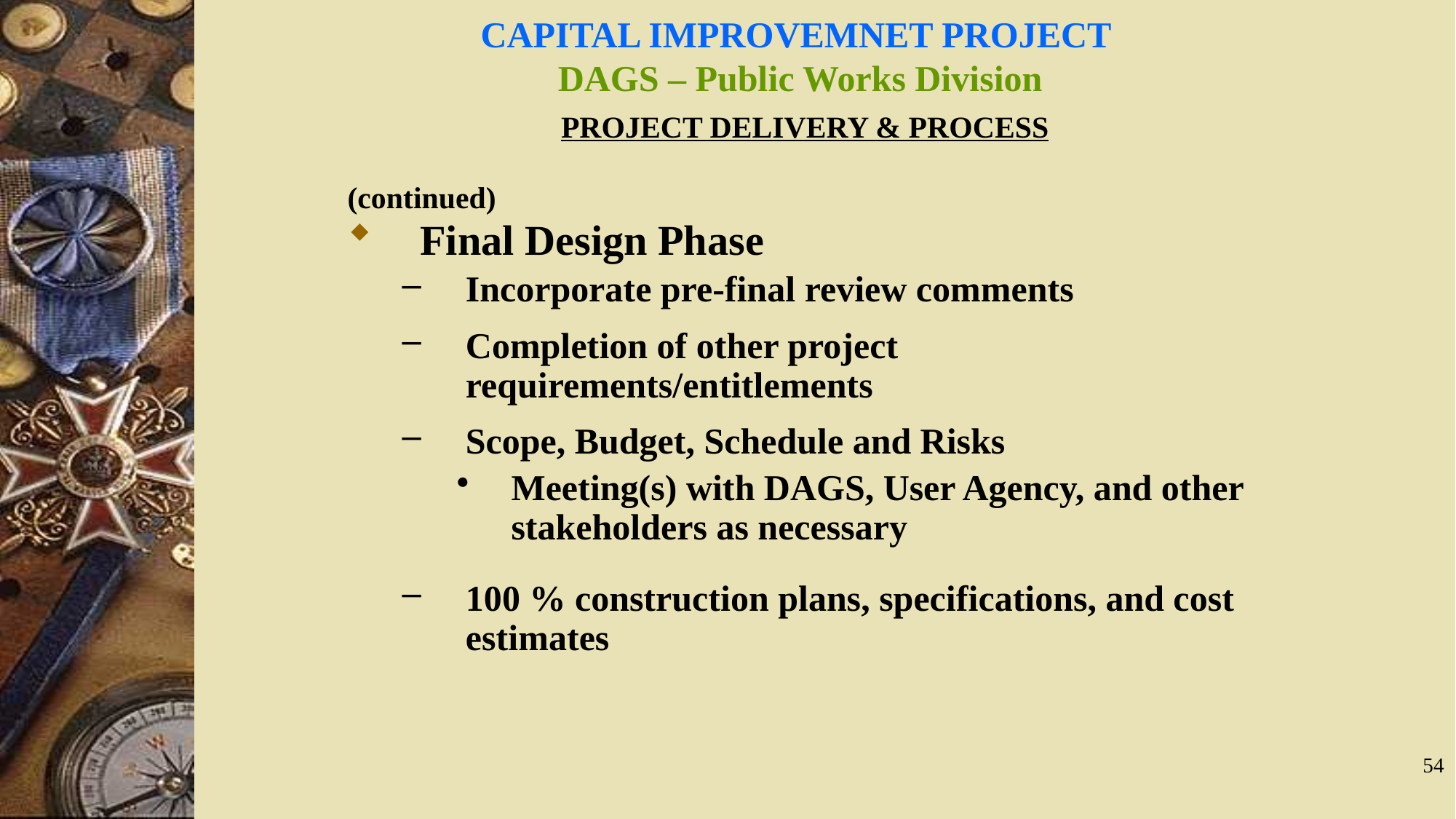

# CAPITAL IMPROVEMNET PROJECT DAGS – Public Works Division
PROJECT DELIVERY & PROCESS

(continued)
Final Design Phase
Incorporate pre-final review comments

Completion of other project requirements/entitlements

Scope, Budget, Schedule and Risks
Meeting(s) with DAGS, User Agency, and other stakeholders as necessary

100 % construction plans, specifications, and cost estimates

54